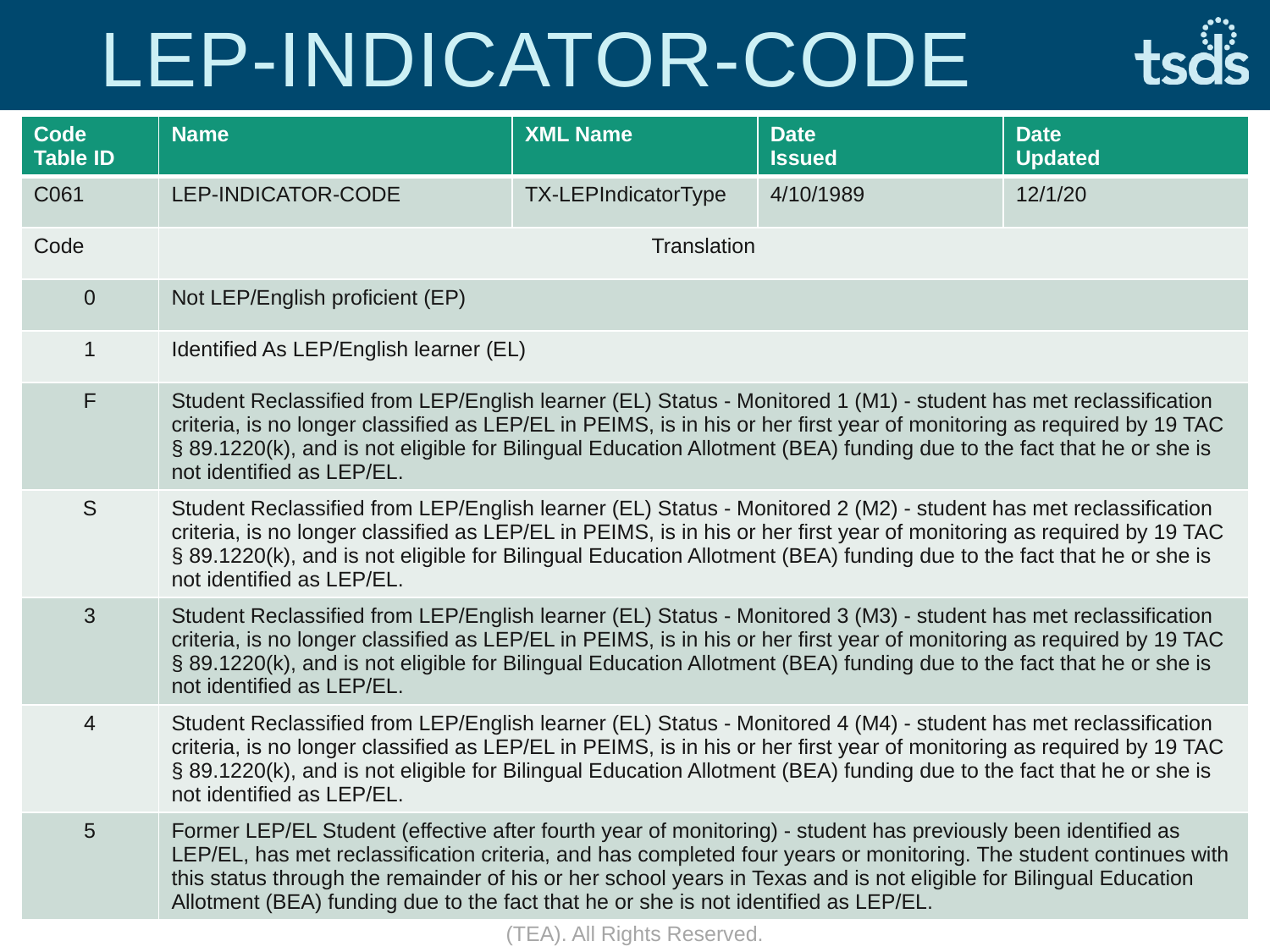

# LEP-INDICATOR-CODE
| Code Table ID | Name | XML Name | Date Issued | Date Updated |
| --- | --- | --- | --- | --- |
| C061 | LEP-INDICATOR-CODE | TX-LEPIndicatorType | 4/10/1989 | 12/1/20 |
| Code | Translation |  |  |  |
| 0 | Not LEP/English proficient (EP) |  |  |  |
| 1 | Identified As LEP/English learner (EL) |  |  |  |
| F | Student Reclassified from LEP/English learner (EL) Status - Monitored 1 (M1) - student has met reclassification criteria, is no longer classified as LEP/EL in PEIMS, is in his or her first year of monitoring as required by 19 TAC § 89.1220(k), and is not eligible for Bilingual Education Allotment (BEA) funding due to the fact that he or she is not identified as LEP/EL. |  |  |  |
| S | Student Reclassified from LEP/English learner (EL) Status - Monitored 2 (M2) - student has met reclassification criteria, is no longer classified as LEP/EL in PEIMS, is in his or her first year of monitoring as required by 19 TAC § 89.1220(k), and is not eligible for Bilingual Education Allotment (BEA) funding due to the fact that he or she is not identified as LEP/EL. |  |  |  |
| 3 | Student Reclassified from LEP/English learner (EL) Status - Monitored 3 (M3) - student has met reclassification criteria, is no longer classified as LEP/EL in PEIMS, is in his or her first year of monitoring as required by 19 TAC § 89.1220(k), and is not eligible for Bilingual Education Allotment (BEA) funding due to the fact that he or she is not identified as LEP/EL. |  |  |  |
| 4 | Student Reclassified from LEP/English learner (EL) Status - Monitored 4 (M4) - student has met reclassification criteria, is no longer classified as LEP/EL in PEIMS, is in his or her first year of monitoring as required by 19 TAC § 89.1220(k), and is not eligible for Bilingual Education Allotment (BEA) funding due to the fact that he or she is not identified as LEP/EL. |  |  |  |
| 5 | Former LEP/EL Student (effective after fourth year of monitoring) - student has previously been identified as LEP/EL, has met reclassification criteria, and has completed four years or monitoring. The student continues with this status through the remainder of his or her school years in Texas and is not eligible for Bilingual Education Allotment (BEA) funding due to the fact that he or she is not identified as LEP/EL. |  |  |  |
8